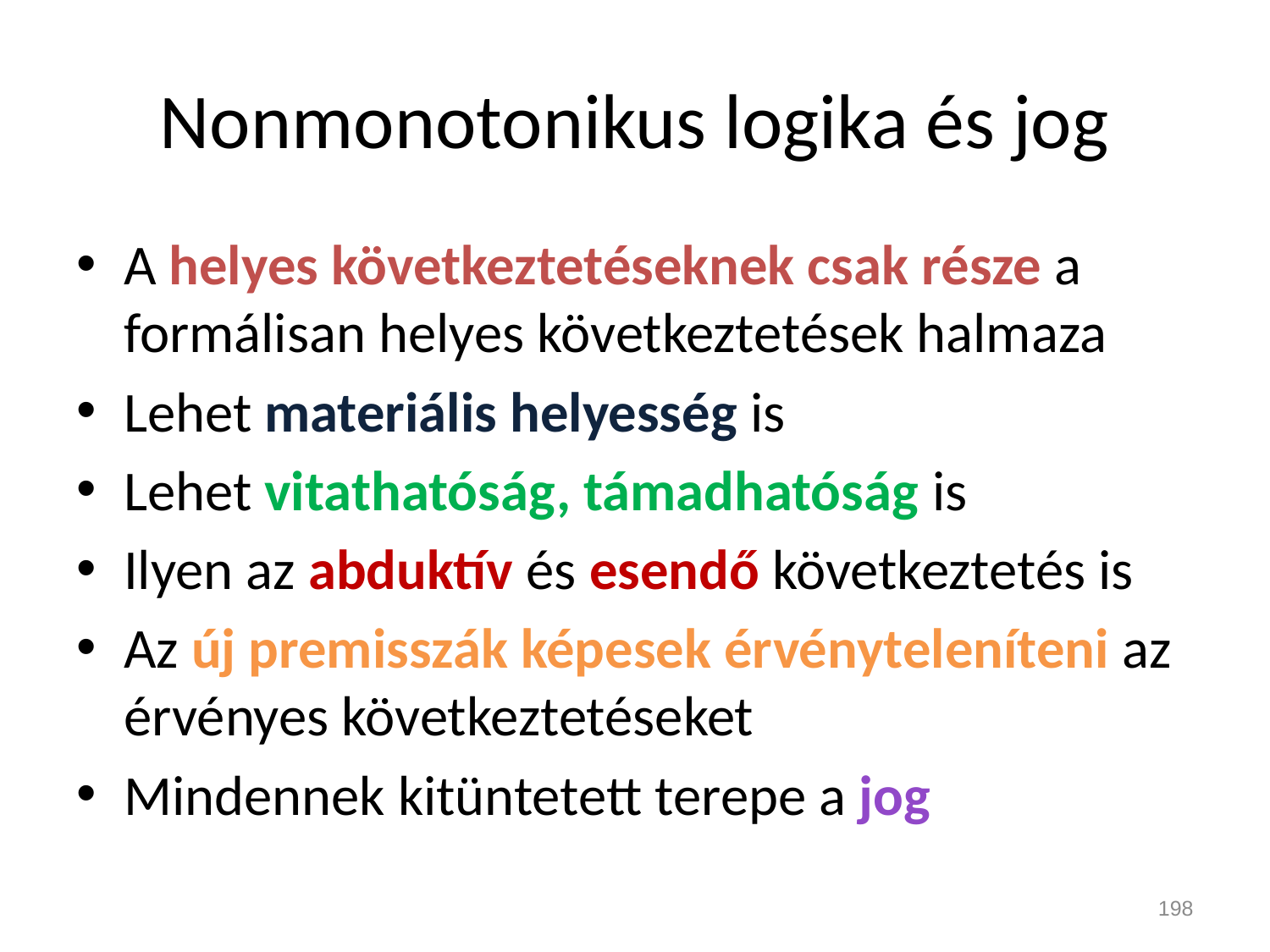

# Nonmonotonikus logika és jog
A helyes következtetéseknek csak része a formálisan helyes következtetések halmaza
Lehet materiális helyesség is
Lehet vitathatóság, támadhatóság is
Ilyen az abduktív és esendő következtetés is
Az új premisszák képesek érvényteleníteni az érvényes következtetéseket
Mindennek kitüntetett terepe a jog
198